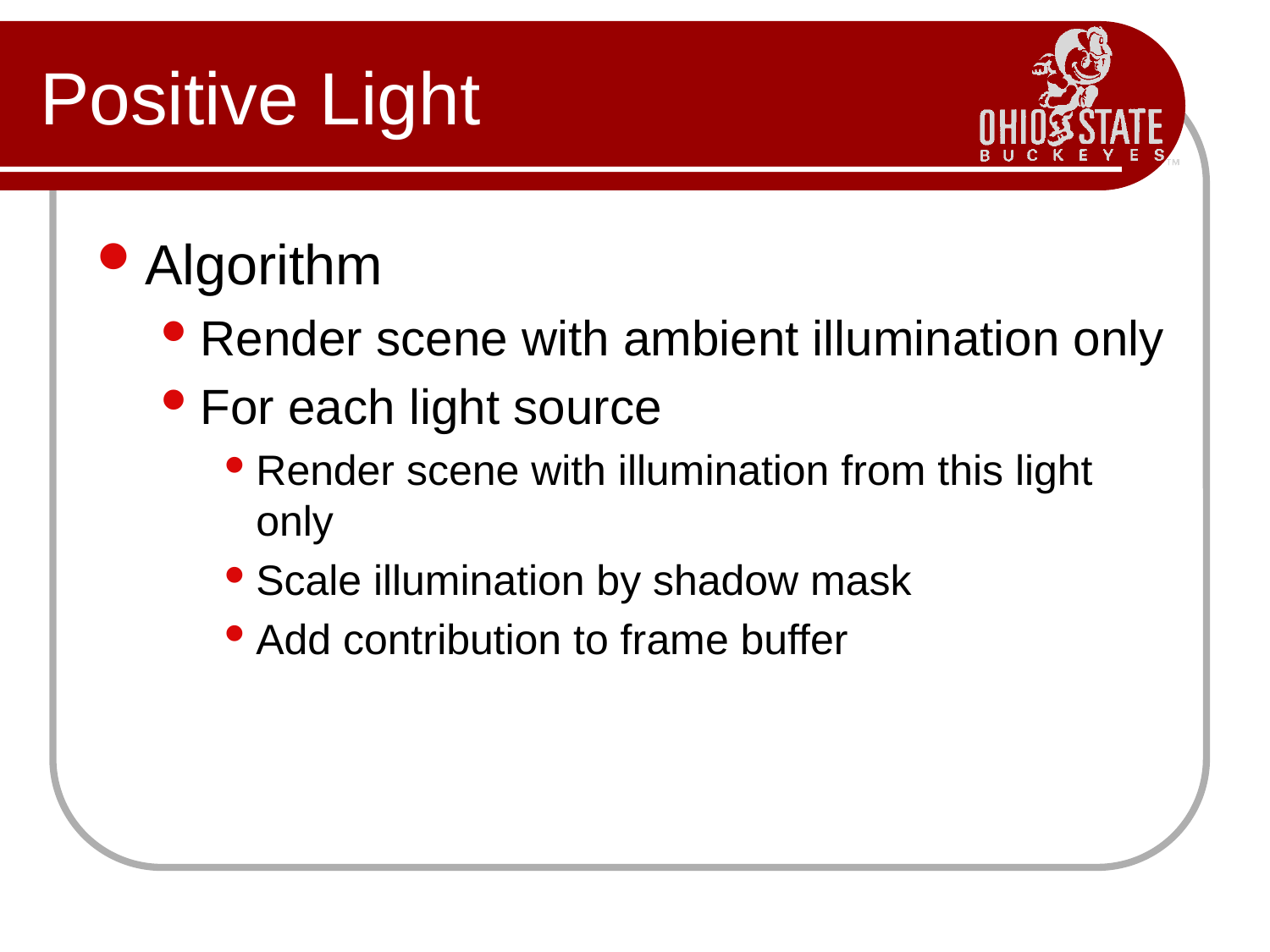

# Positive Light
Algorithm
Render scene with ambient illumination only
For each light source
Render scene with illumination from this light only
Scale illumination by shadow mask
Add contribution to frame buffer